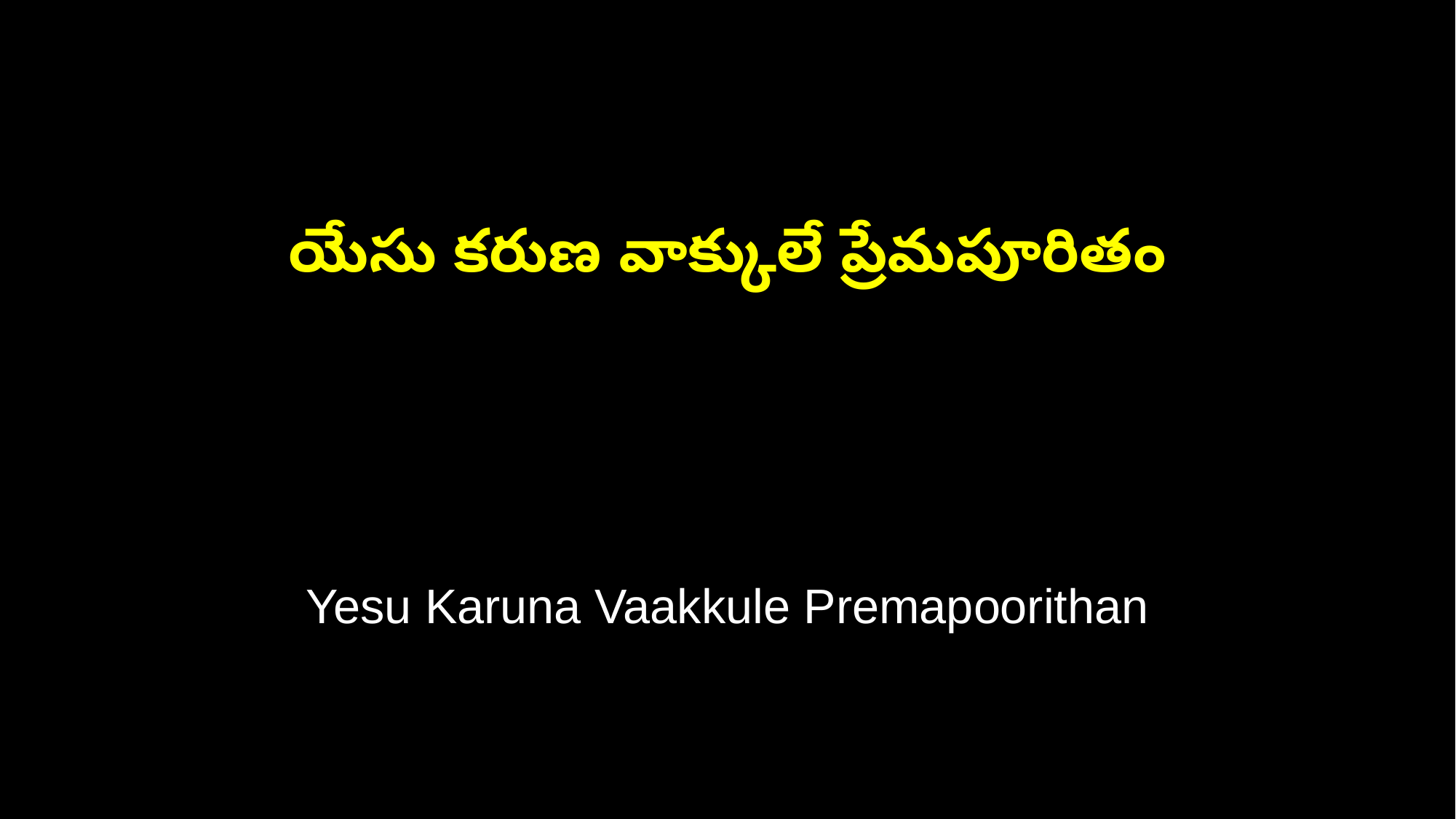

యేసు కరుణ వాక్కులే ప్రేమపూరితం
Yesu Karuna Vaakkule Premapoorithan